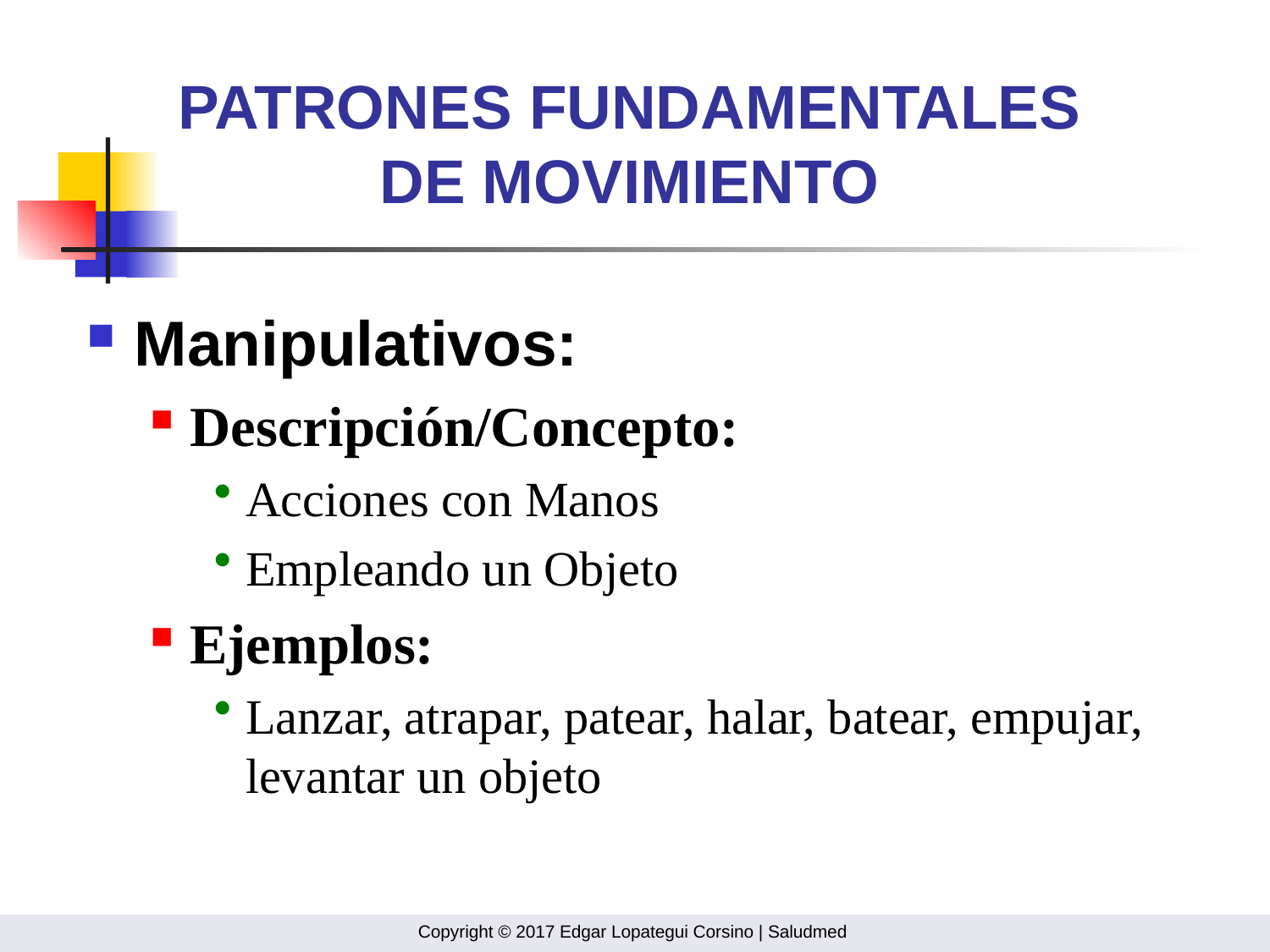

# PATRONES FUNDAMENTALES DE MOVIMIENTO
Manipulativos:
Descripción/Concepto:
Acciones con Manos
Empleando un Objeto
Ejemplos:
Lanzar, atrapar, patear, halar, batear, empujar, levantar un objeto